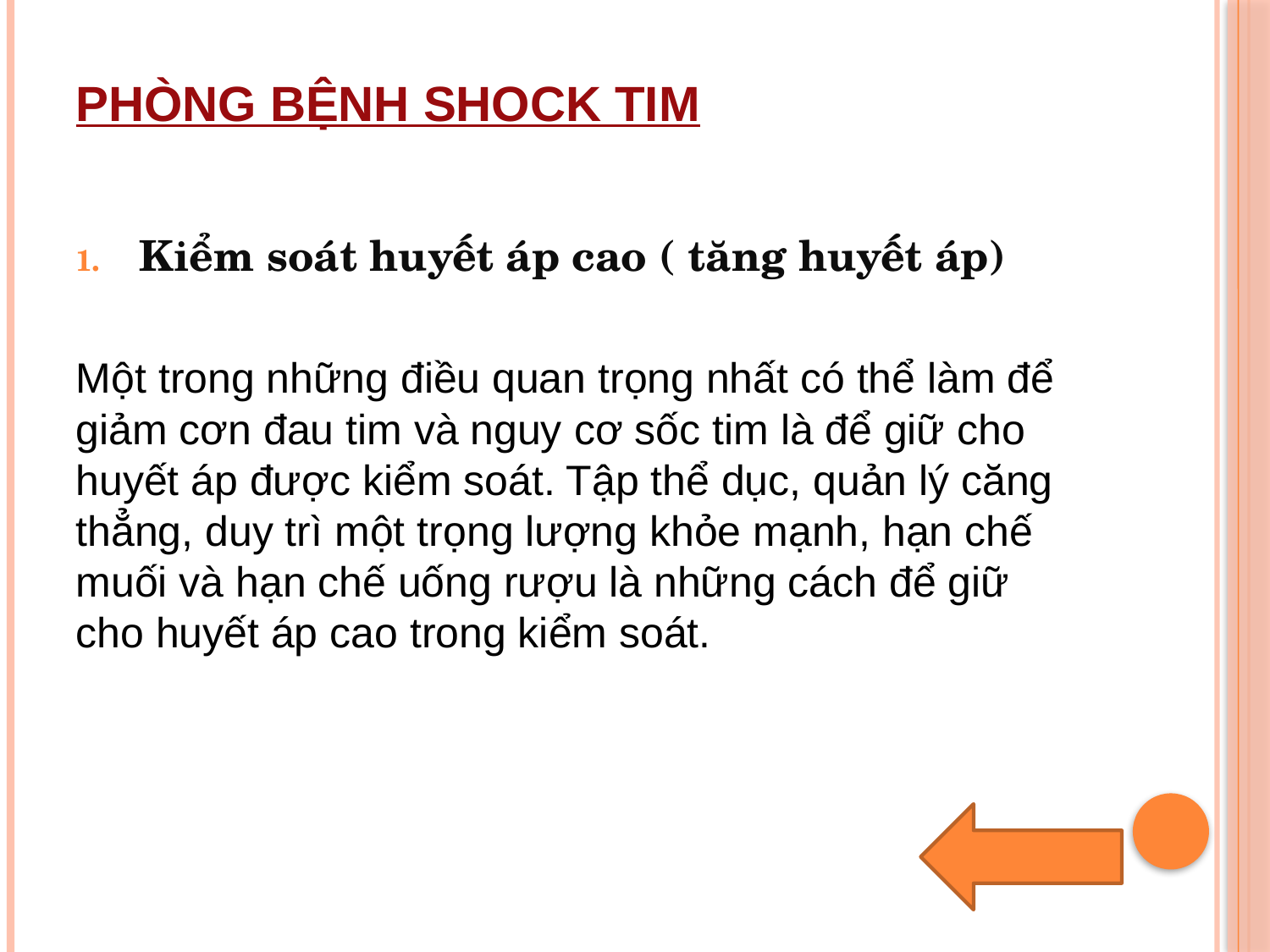

# PHÒNG BỆNH SHOCK TIM
Kiểm soát huyết áp cao ( tăng huyết áp)

Một trong những điều quan trọng nhất có thể làm để giảm cơn đau tim và nguy cơ sốc tim là để giữ cho huyết áp được kiểm soát. Tập thể dục, quản lý căng thẳng, duy trì một trọng lượng khỏe mạnh, hạn chế muối và hạn chế uống rượu là những cách để giữ cho huyết áp cao trong kiểm soát.